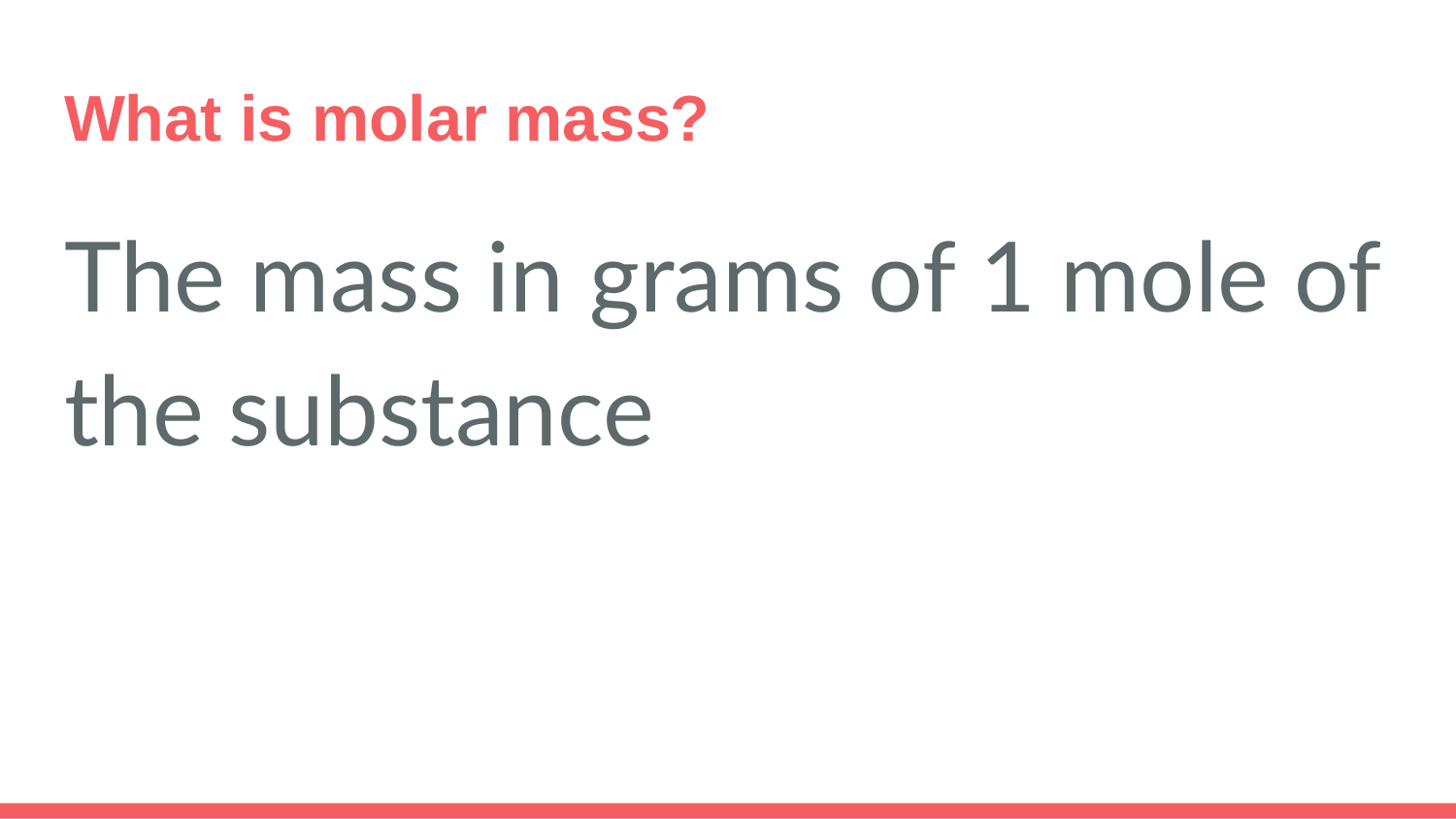

# What is molar mass?
The mass in grams of 1 mole of the substance